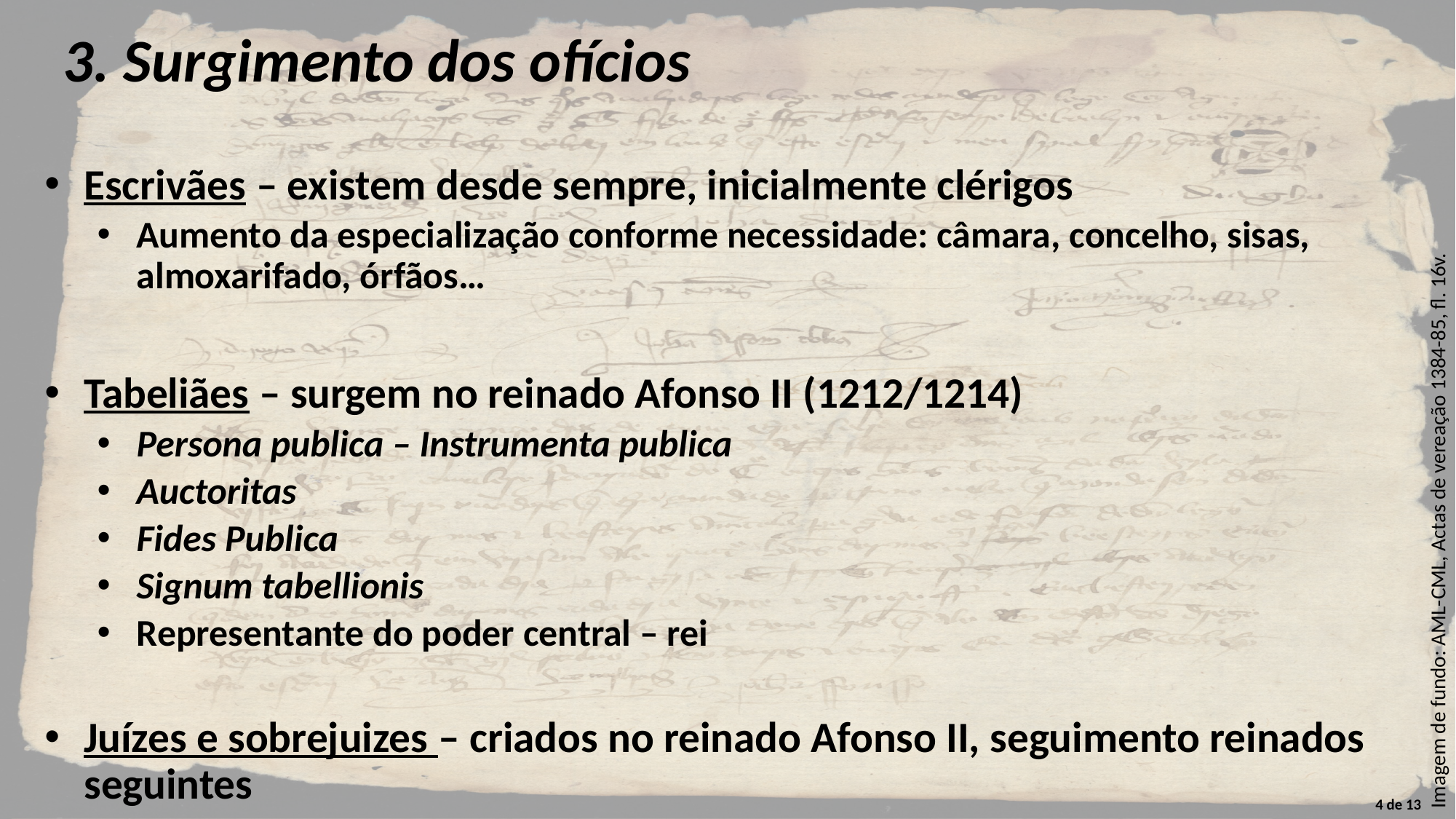

# 3. Surgimento dos ofícios

Escrivães – existem desde sempre, inicialmente clérigos
Aumento da especialização conforme necessidade: câmara, concelho, sisas, almoxarifado, órfãos…

Tabeliães – surgem no reinado Afonso II (1212/1214)
Persona publica – Instrumenta publica
Auctoritas
Fides Publica
Signum tabellionis
Representante do poder central – rei

Juízes e sobrejuizes – criados no reinado Afonso II, seguimento reinados seguintes

Imagem de fundo: AML-CML, Actas de vereação 1384-85, fl. 16v.
4 de 13